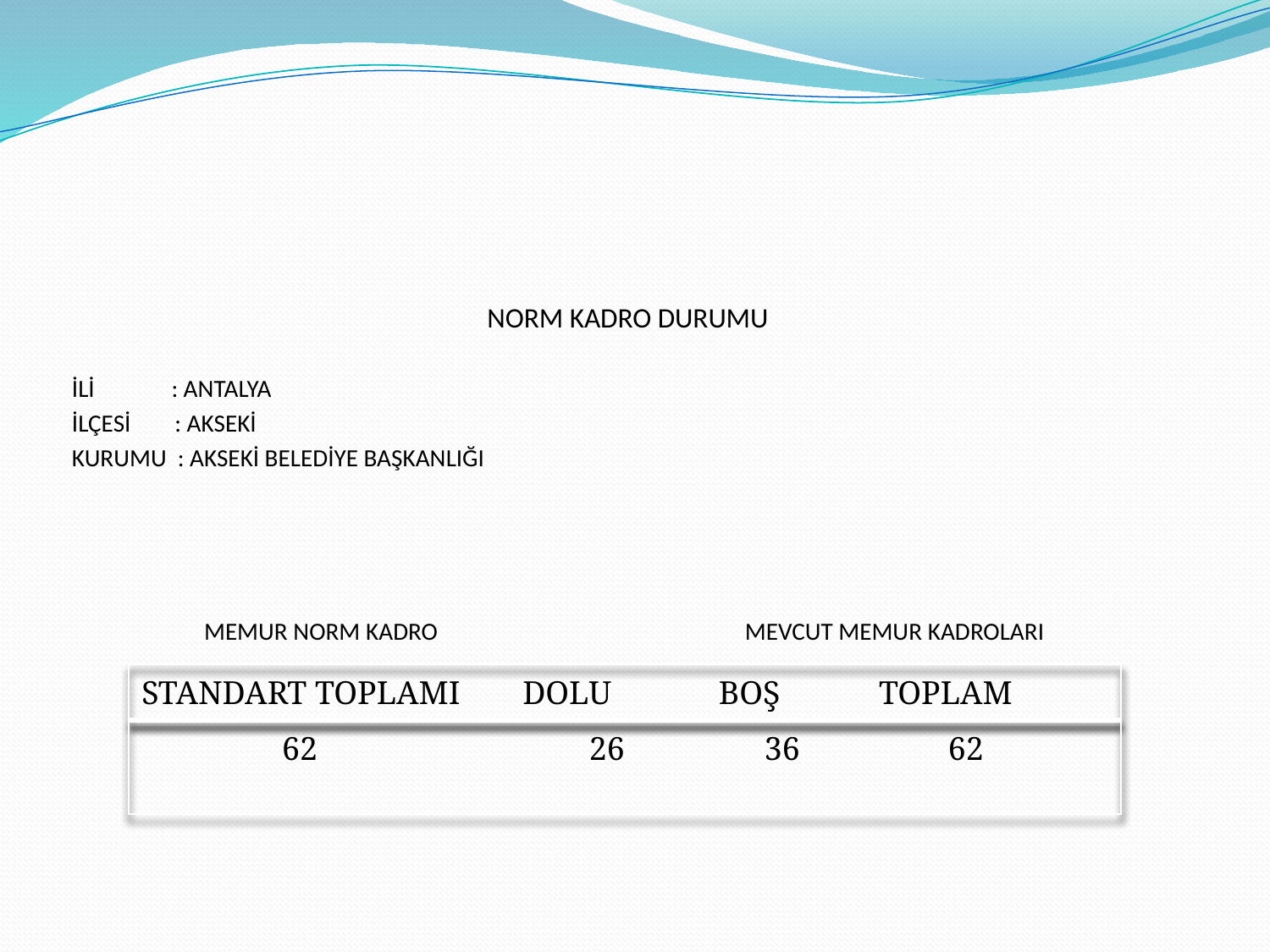

NORM KADRO DURUMU

İLİ              : ANTALYA
İLÇESİ        : AKSEKİ
KURUMU  : AKSEKİ BELEDİYE BAŞKANLIĞI

                        MEMUR NORM KADRO 	                    		MEVCUT MEMUR KADROLARI

| STANDART TOPLAMI DOLU BOŞ TOPLAM |
| --- |
| 62 26 36 62 |